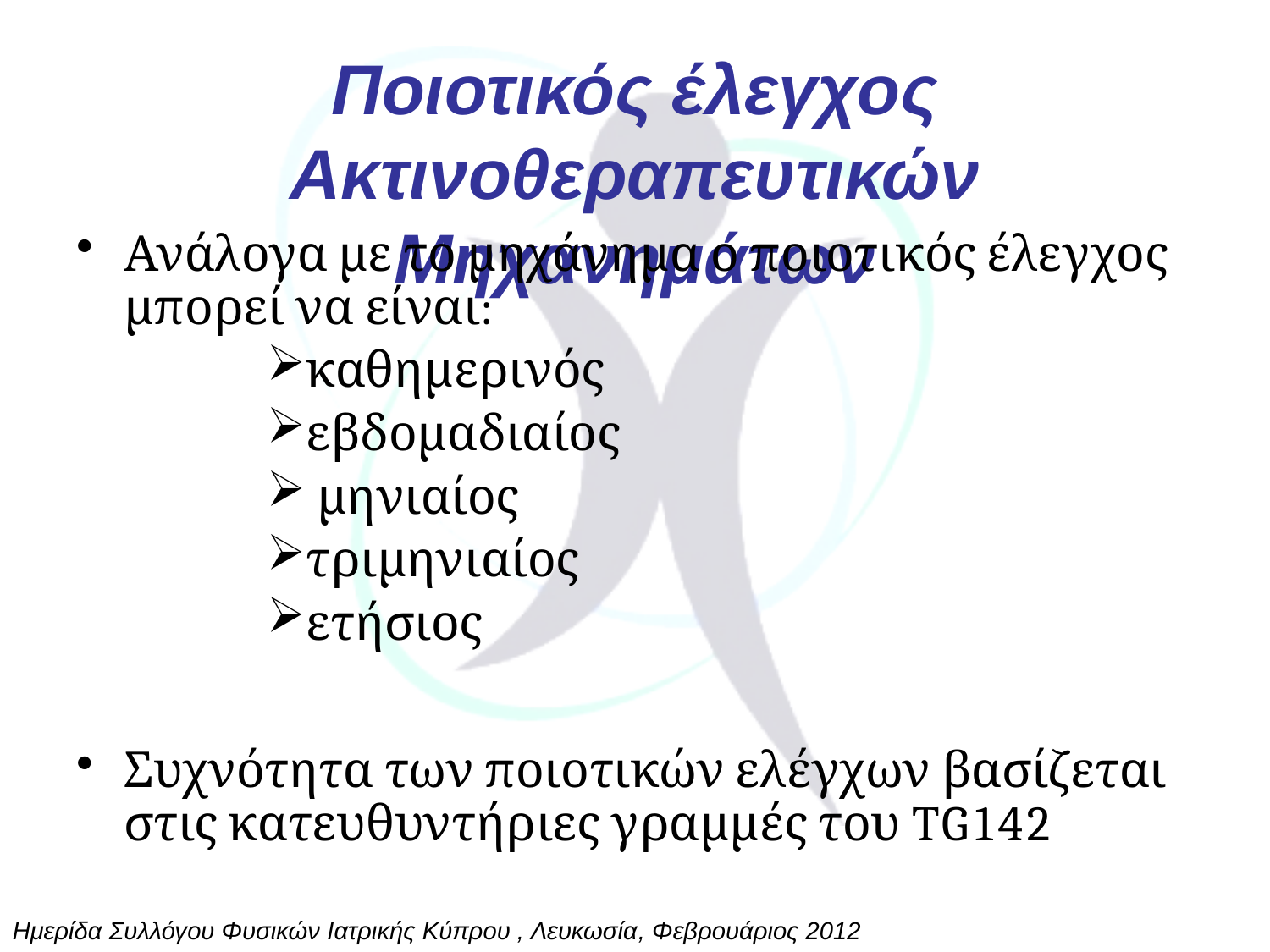

# Ποιοτικός έλεγχος Ακτινοθεραπευτικών Μηχανημάτων
Ανάλογα με το μηχάνημα ο ποιοτικός έλεγχος μπορεί να είναι:
καθημερινός
εβδομαδιαίος
 μηνιαίος
τριμηνιαίος
ετήσιος

Συχνότητα των ποιοτικών ελέγχων βασίζεται στις κατευθυντήριες γραμμές του TG142
Ημερίδα Συλλόγου Φυσικών Ιατρικής Κύπρου , Λευκωσία, Φεβρουάριος 2012